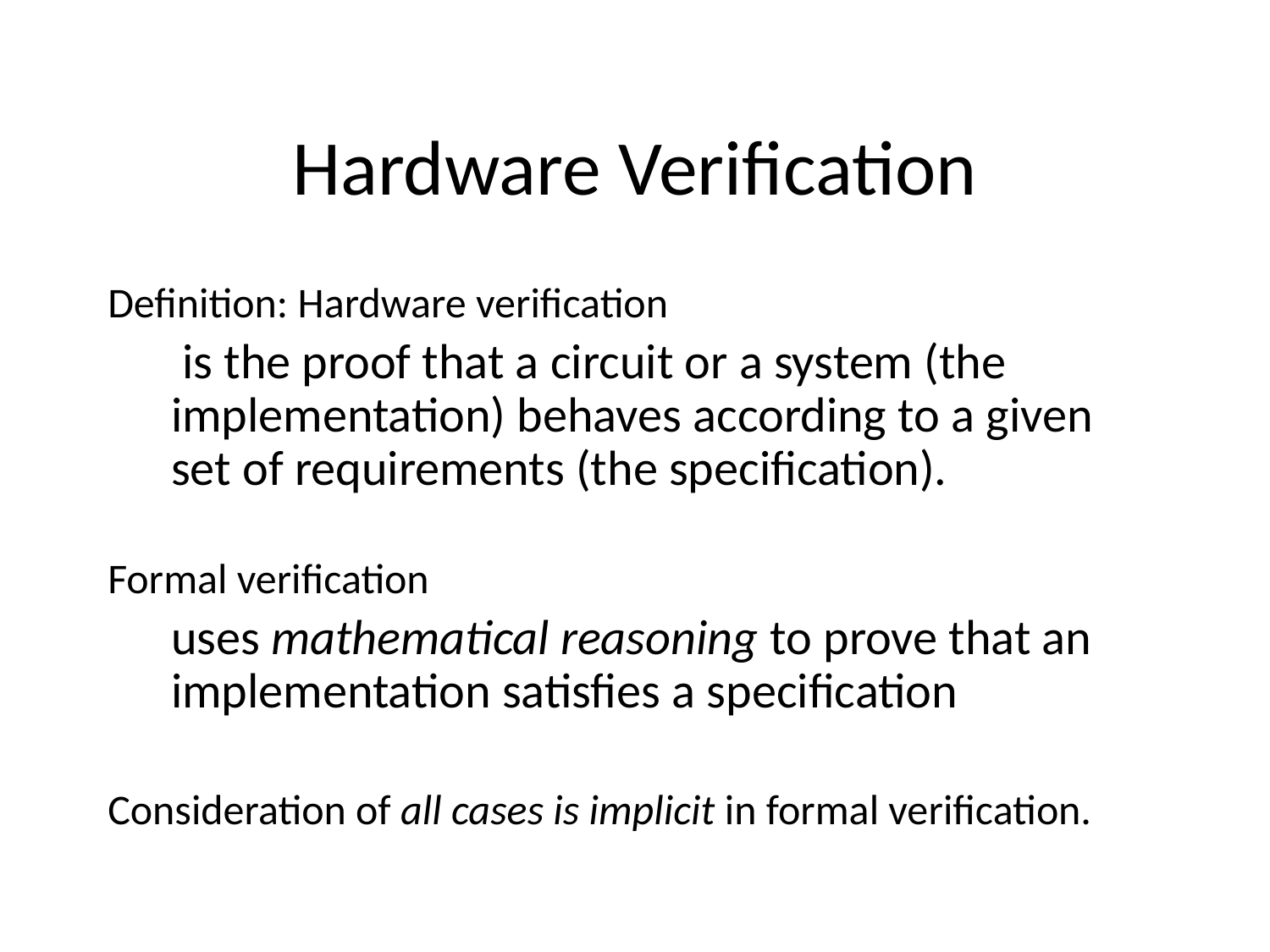

24
Hardware Verification

Definition: Hardware verification
 is the proof that a circuit or a system (the implementation) behaves according to a given set of requirements (the specification).

Formal verification
uses mathematical reasoning to prove that an implementation satisfies a specification

Consideration of all cases is implicit in formal verification.